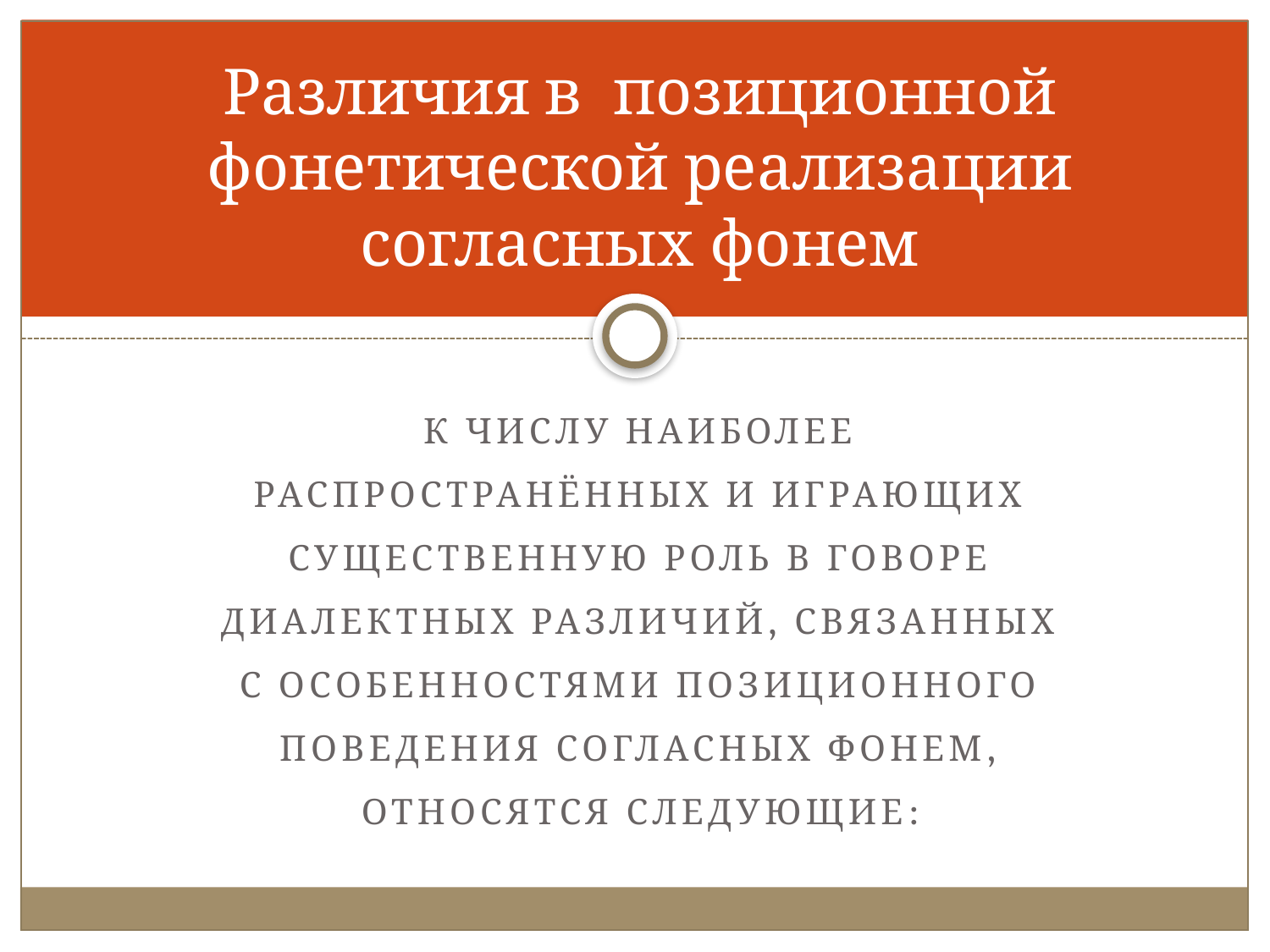

# Различия в  позиционной фонетической реализации согласных фонем
К числу наиболее распространённых и играющих существенную роль в говоре диалектных различий, связанных с особенностями позиционного поведения согласных фонем, относятся следующие: